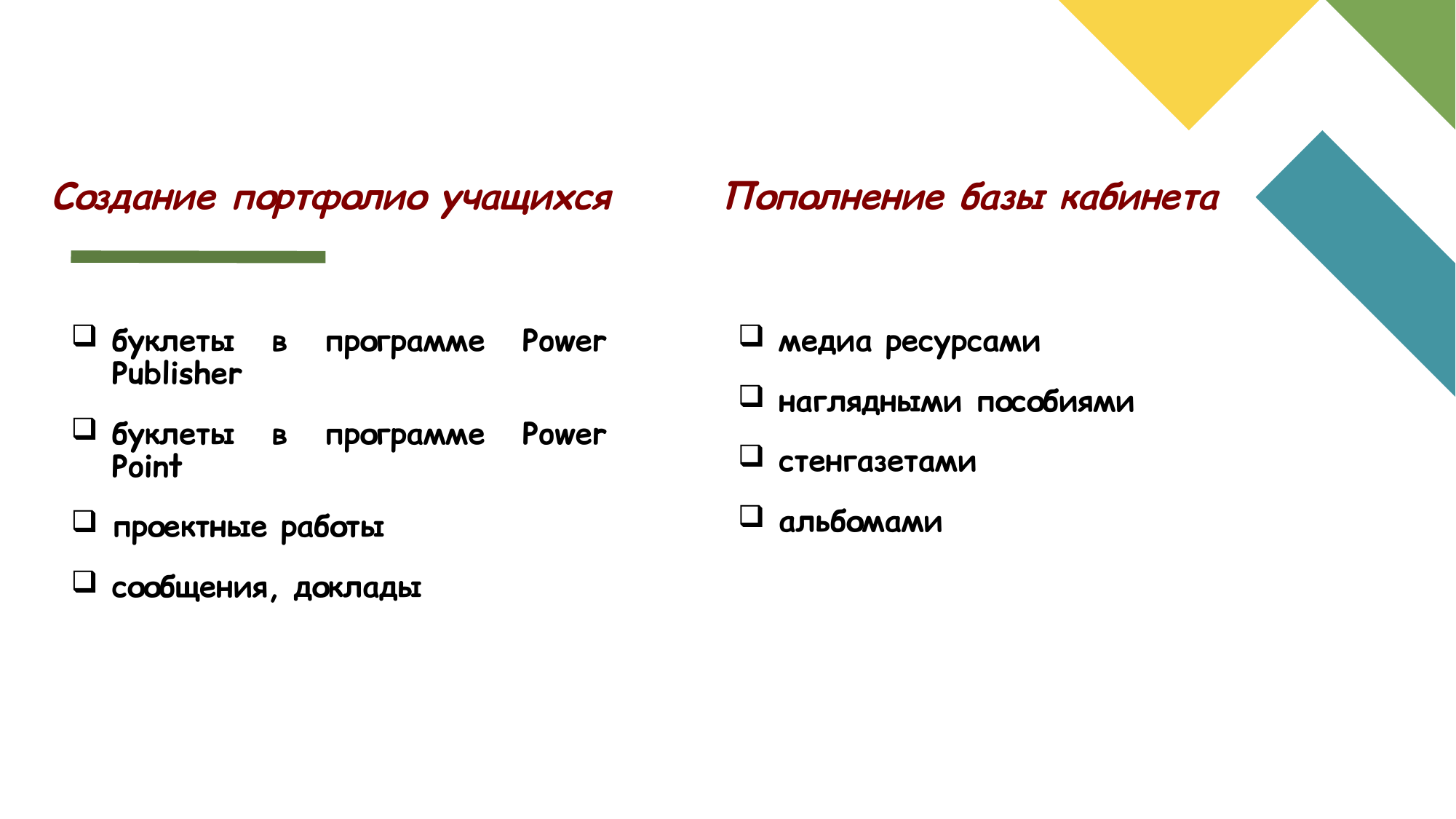

Создание портфолио учащихся
Пополнение базы кабинета
буклеты в программе Power Publisher
буклеты в программе Power Point
проектные работы
сообщения, доклады

медиа ресурсами
наглядными пособиями
стенгазетами
альбомами